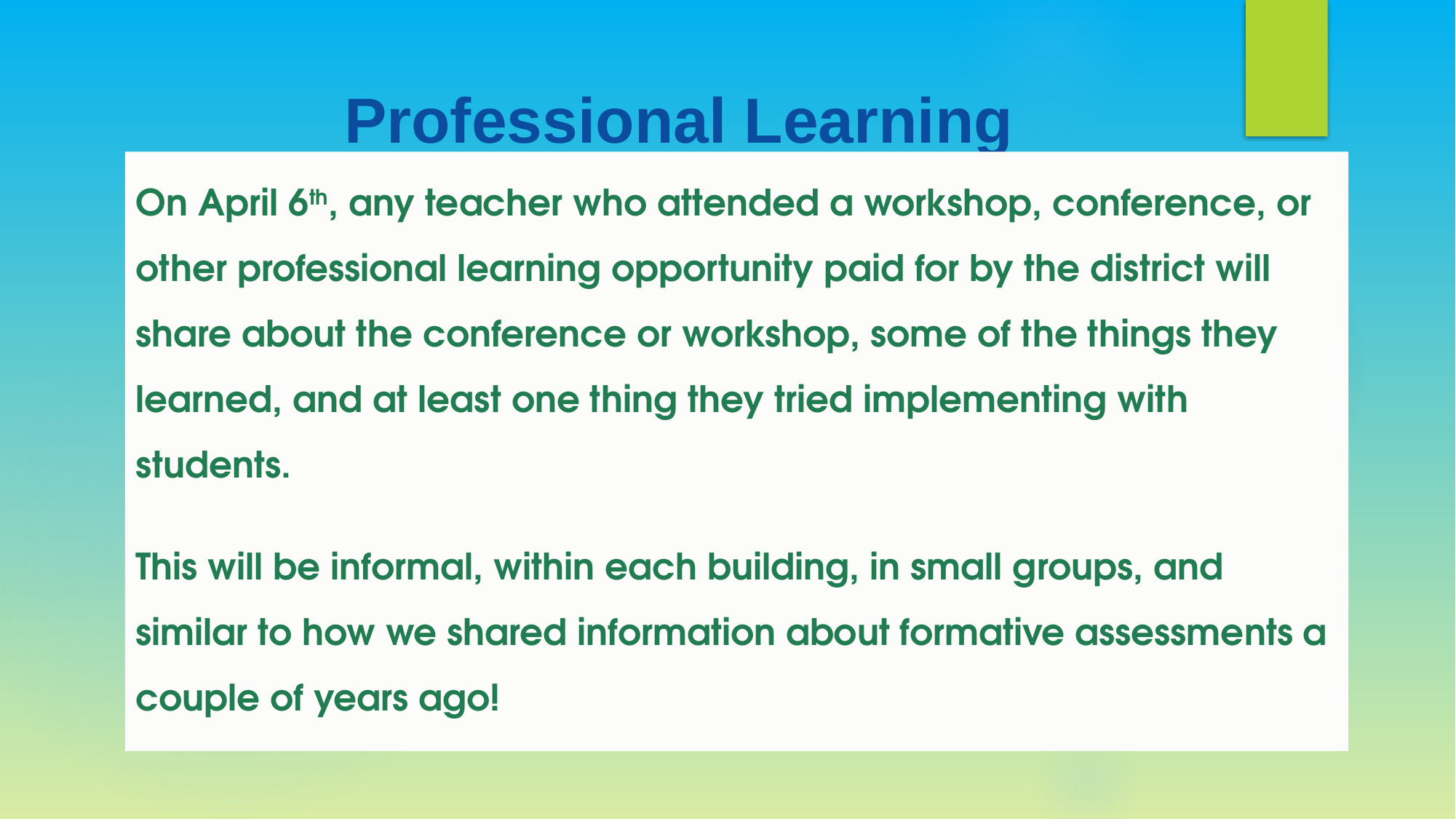

# Professional Learning
On April 6th, any teacher who attended a workshop, conference, or other professional learning opportunity paid for by the district will share about the conference or workshop, some of the things they learned, and at least one thing they tried implementing with students.
This will be informal, within each building, in small groups, and similar to how we shared information about formative assessments a couple of years ago!